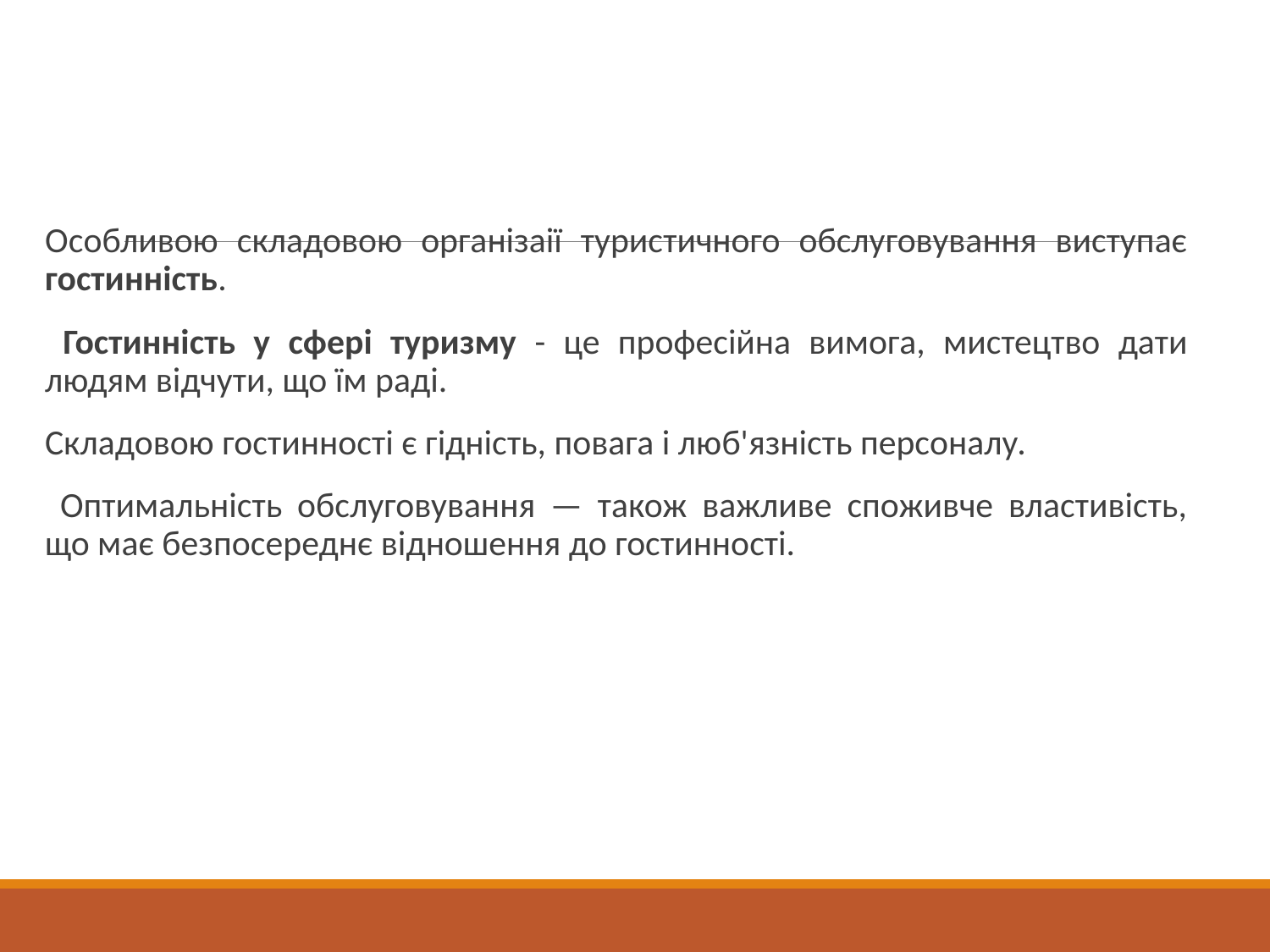

Особливою складовою організаії туристичного обслуговування виступає гостинність.
 Гостинність у сфері туризму - це професійна вимога, мистецтво дати людям відчути, що їм раді.
Складовою гостинності є гідність, повага і люб'язність персоналу.
 Оптимальність обслуговування — також важливе споживче властивість, що має безпосереднє відношення до гостинності.